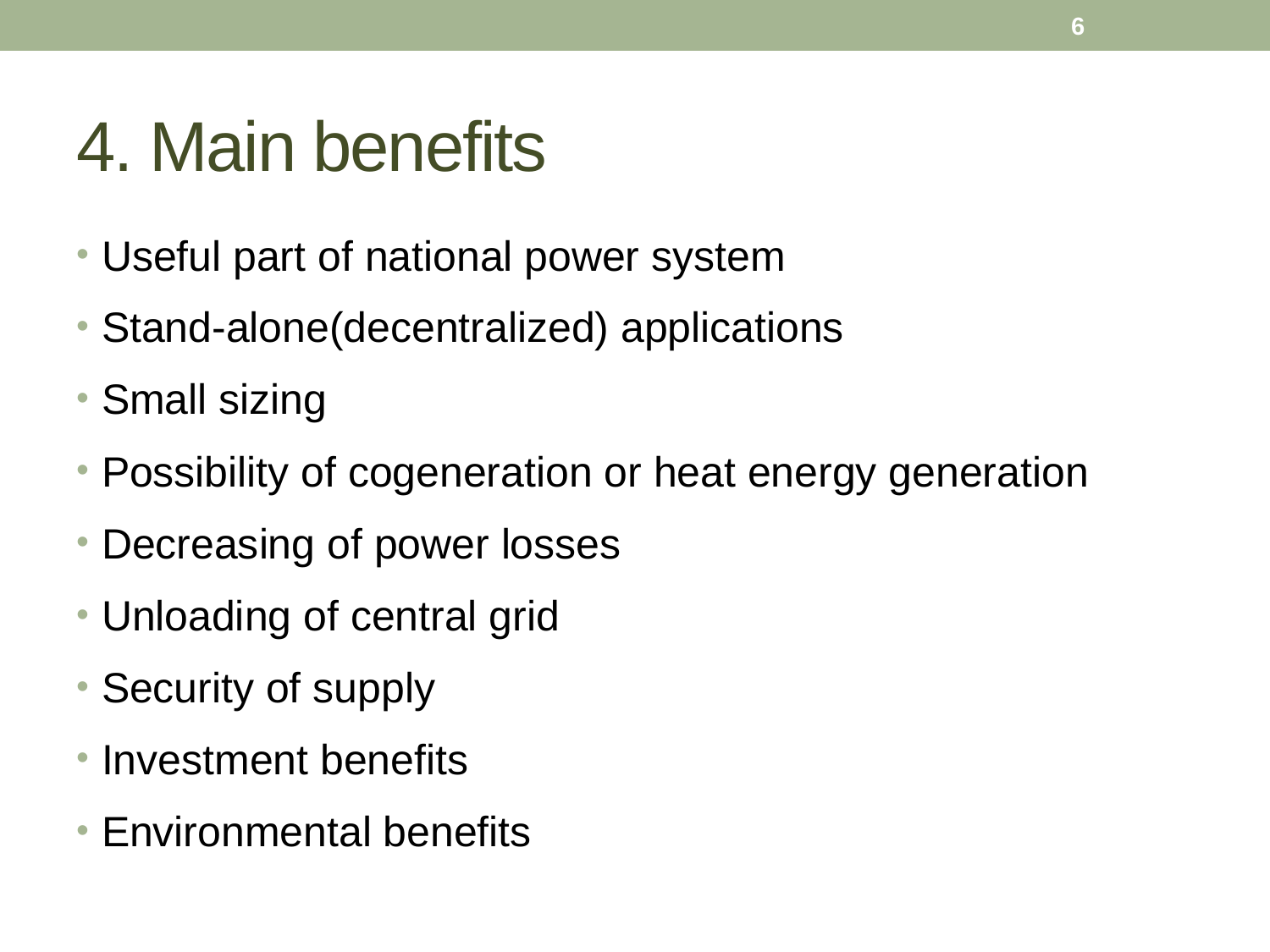

6
# 4. Main benefits
Useful part of national power system
Stand-alone(decentralized) applications
Small sizing
Possibility of cogeneration or heat energy generation
Decreasing of power losses
Unloading of central grid
Security of supply
Investment benefits
Environmental benefits